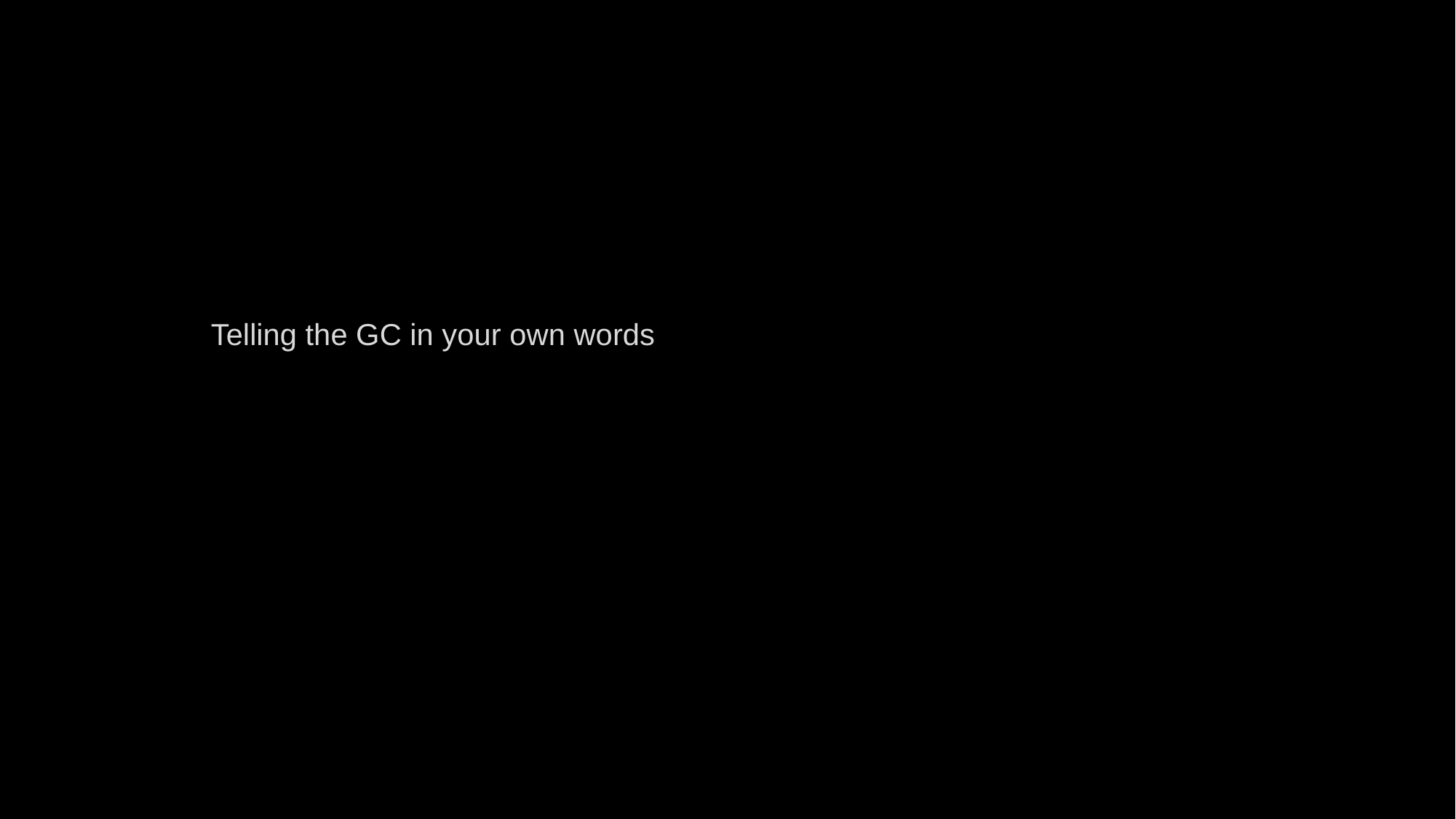

Telling the GC in your own words